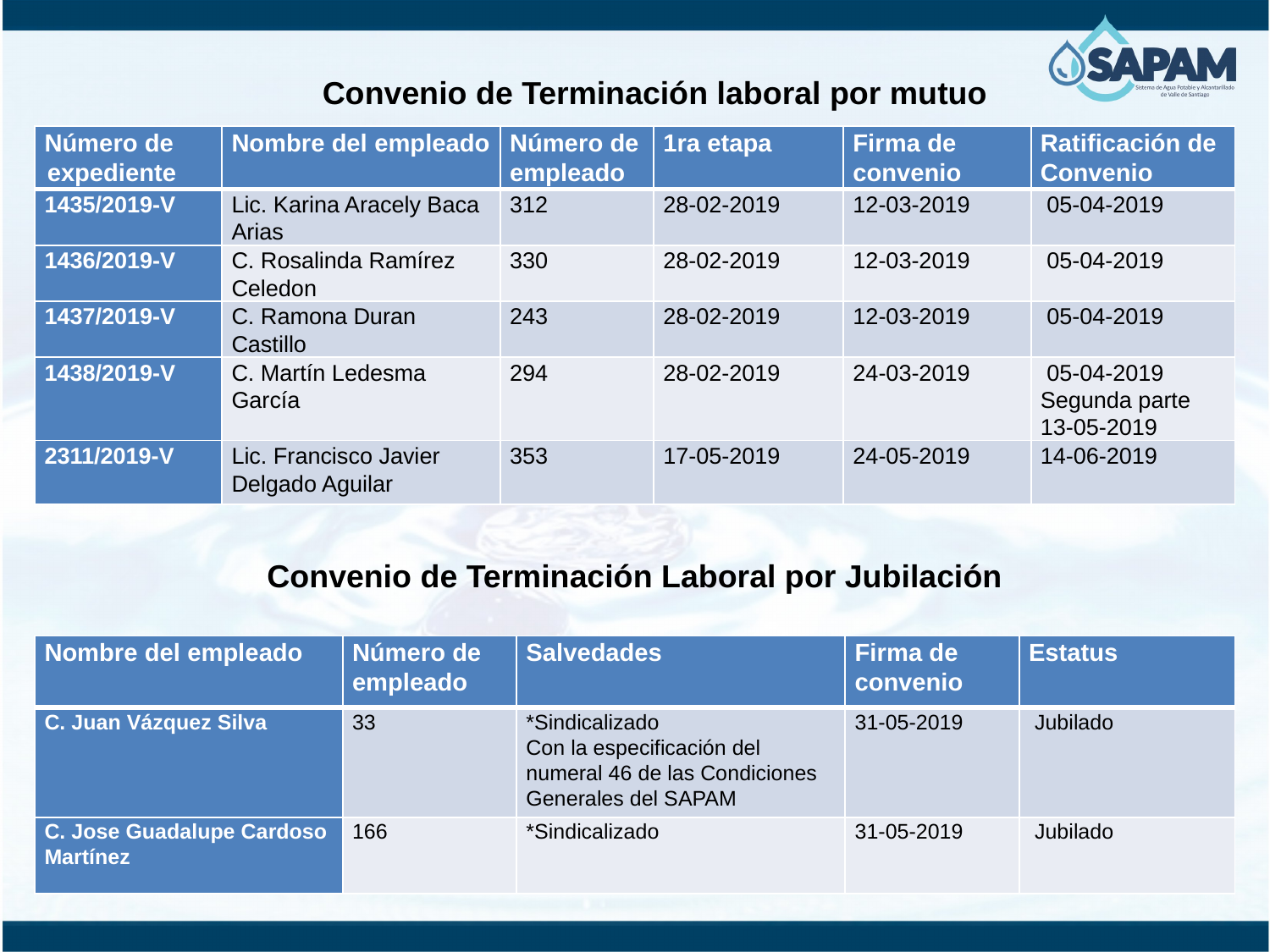

Convenio de Terminación laboral por mutuo
| Número de expediente | Nombre del empleado | Número de empleado | 1ra etapa | Firma de convenio | Ratificación de Convenio |
| --- | --- | --- | --- | --- | --- |
| 1435/2019-V | Lic. Karina Aracely Baca Arias | 312 | 28-02-2019 | 12-03-2019 | 05-04-2019 |
| 1436/2019-V | C. Rosalinda Ramírez Celedon | 330 | 28-02-2019 | 12-03-2019 | 05-04-2019 |
| 1437/2019-V | C. Ramona Duran Castillo | 243 | 28-02-2019 | 12-03-2019 | 05-04-2019 |
| 1438/2019-V | C. Martín Ledesma García | 294 | 28-02-2019 | 24-03-2019 | 05-04-2019 Segunda parte 13-05-2019 |
| 2311/2019-V | Lic. Francisco Javier Delgado Aguilar | 353 | 17-05-2019 | 24-05-2019 | 14-06-2019 |
Convenio de Terminación Laboral por Jubilación
| Nombre del empleado | Número de empleado | Salvedades | Firma de convenio | Estatus |
| --- | --- | --- | --- | --- |
| C. Juan Vázquez Silva | 33 | \*Sindicalizado Con la especificación del numeral 46 de las Condiciones Generales del SAPAM | 31-05-2019 | Jubilado |
| C. Jose Guadalupe Cardoso Martínez | 166 | \*Sindicalizado | 31-05-2019 | Jubilado |